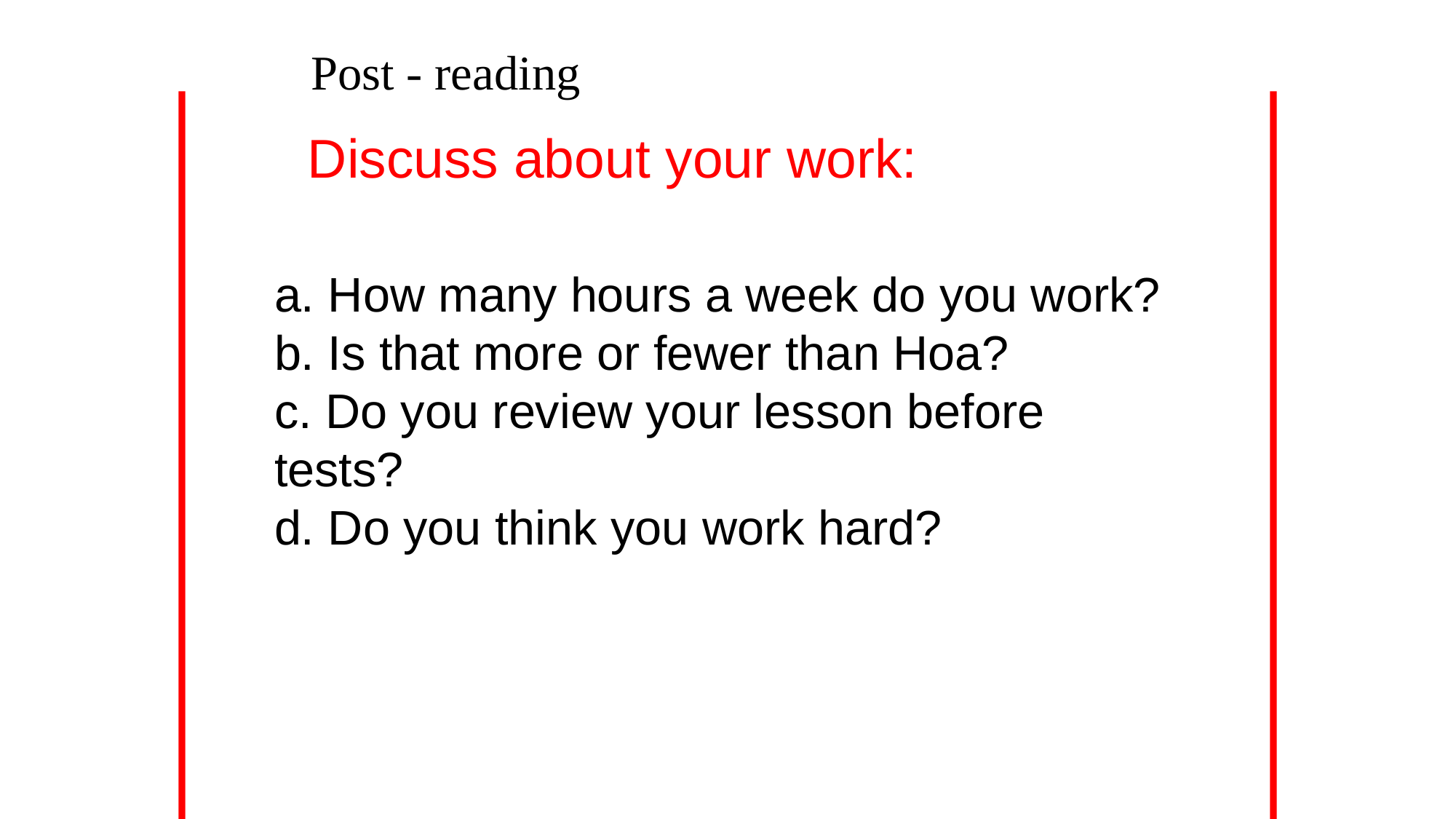

Post - reading

 Discuss about your work:

a. How many hours a week do you work?
b. Is that more or fewer than Hoa?
c. Do you review your lesson before tests?
d. Do you think you work hard?